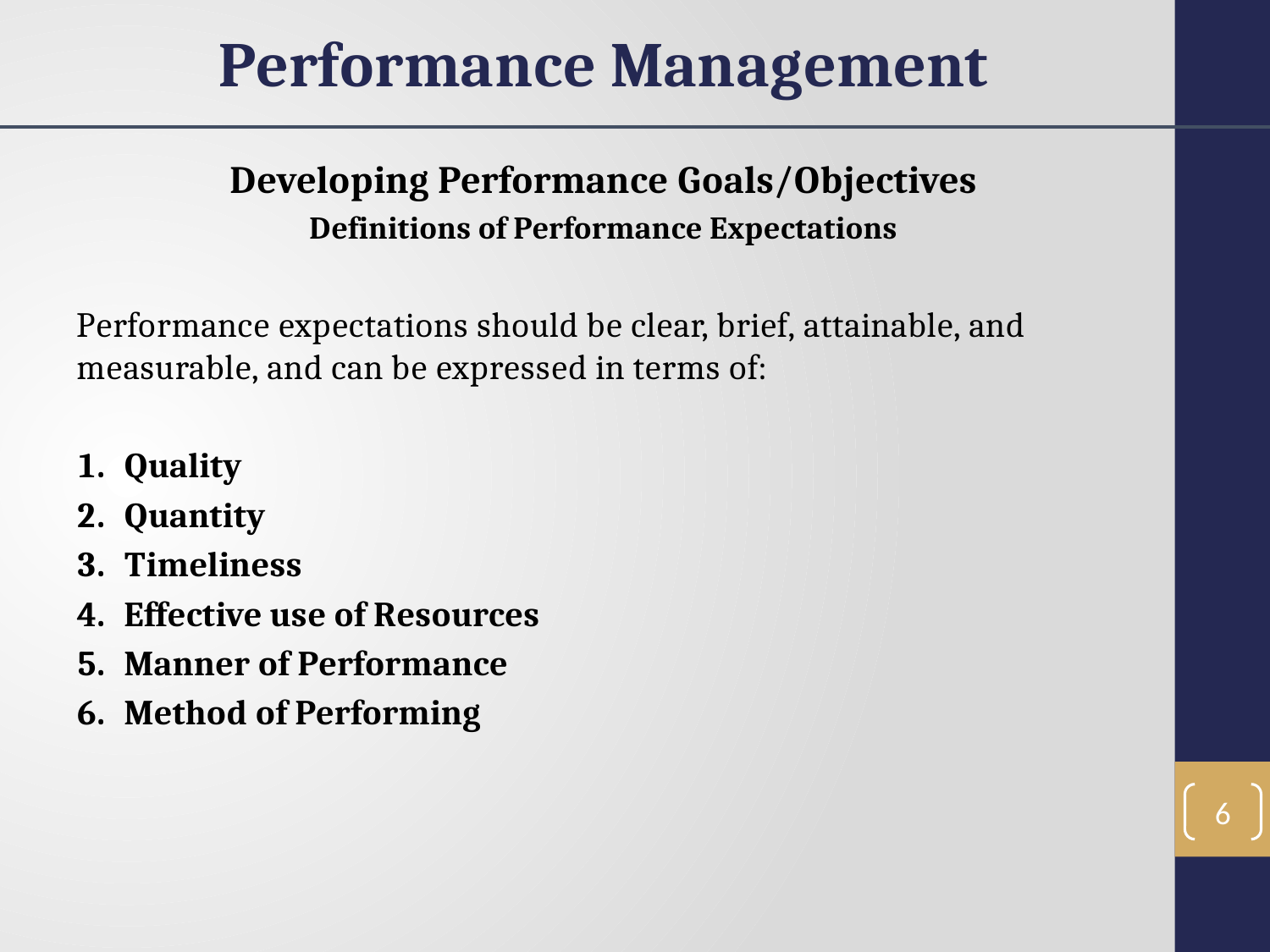

Performance Management
Developing Performance Goals/Objectives
Definitions of Performance Expectations

Performance expectations should be clear, brief, attainable, and measurable, and can be expressed in terms of:

Quality
Quantity
Timeliness
Effective use of Resources
Manner of Performance
Method of Performing

6